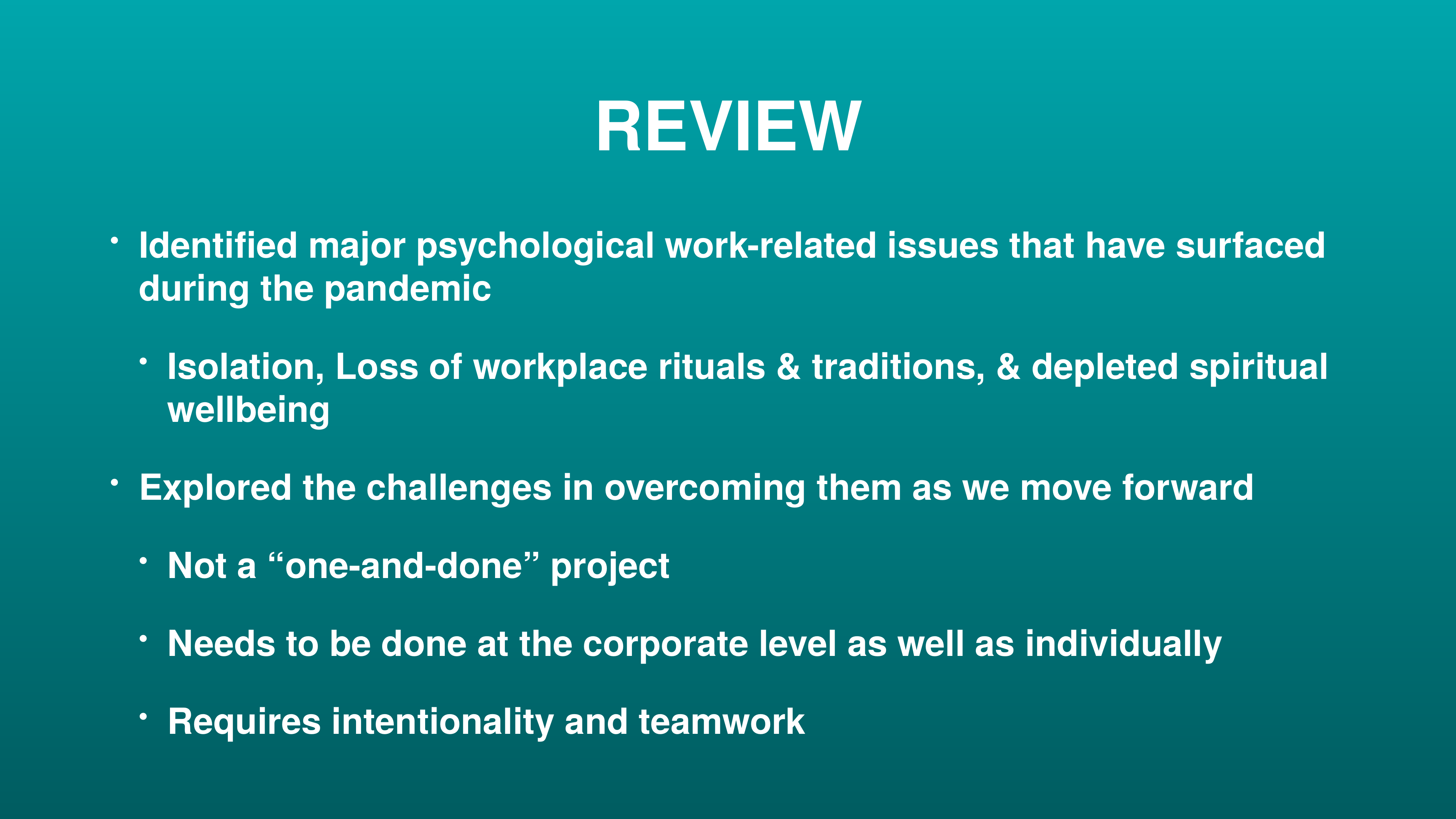

# REVIEW
Identified major psychological work-related issues that have surfaced during the pandemic
Isolation, Loss of workplace rituals & traditions, & depleted spiritual wellbeing
Explored the challenges in overcoming them as we move forward
Not a “one-and-done” project
Needs to be done at the corporate level as well as individually
Requires intentionality and teamwork